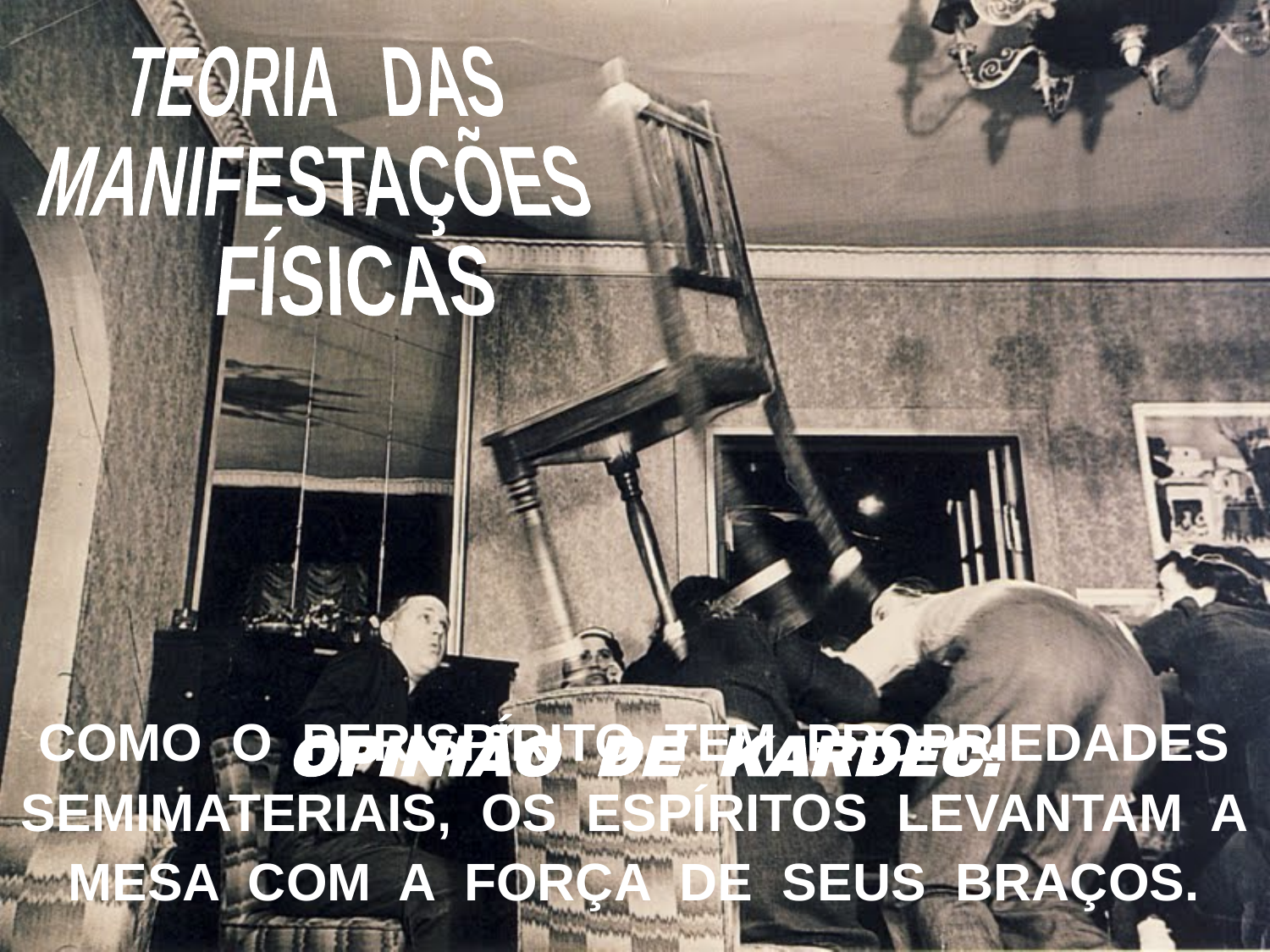

TEORIA   DAS
MANIFESTAÇÕES
  FÍSICAS
COMO  O  PERISPÍRITO  TEM  PROPRIEDADES SEMIMATERIAIS,  OS  ESPÍRITOS  LEVANTAM  A MESA  COM  A  FORÇA  DE  SEUS  BRAÇOS.
 OPINIÃO  DE  KARDEC: